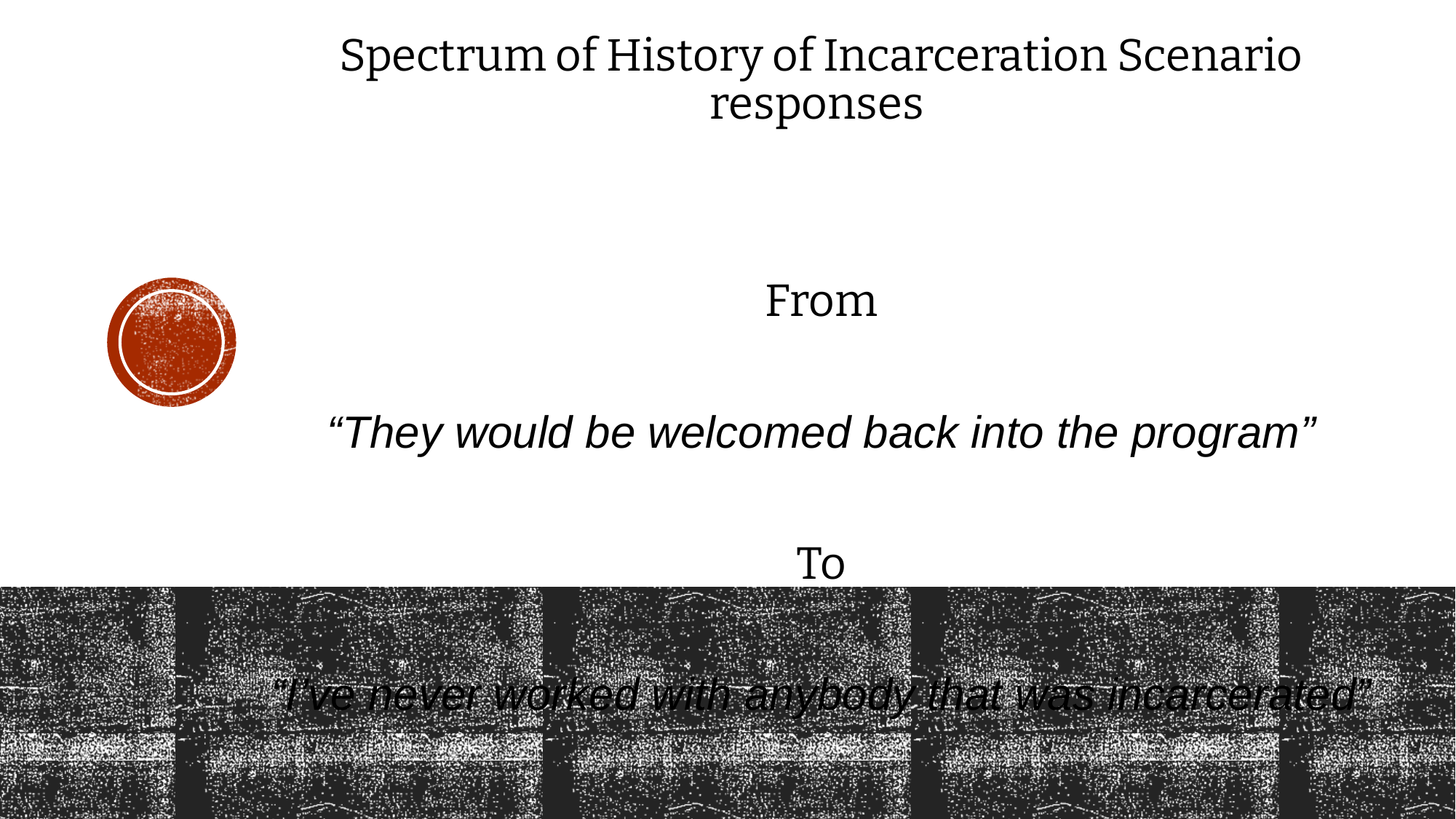

Spectrum of History of Incarceration Scenario responses

From

“They would be welcomed back into the program”

To

“I’ve never worked with anybody that was incarcerated”